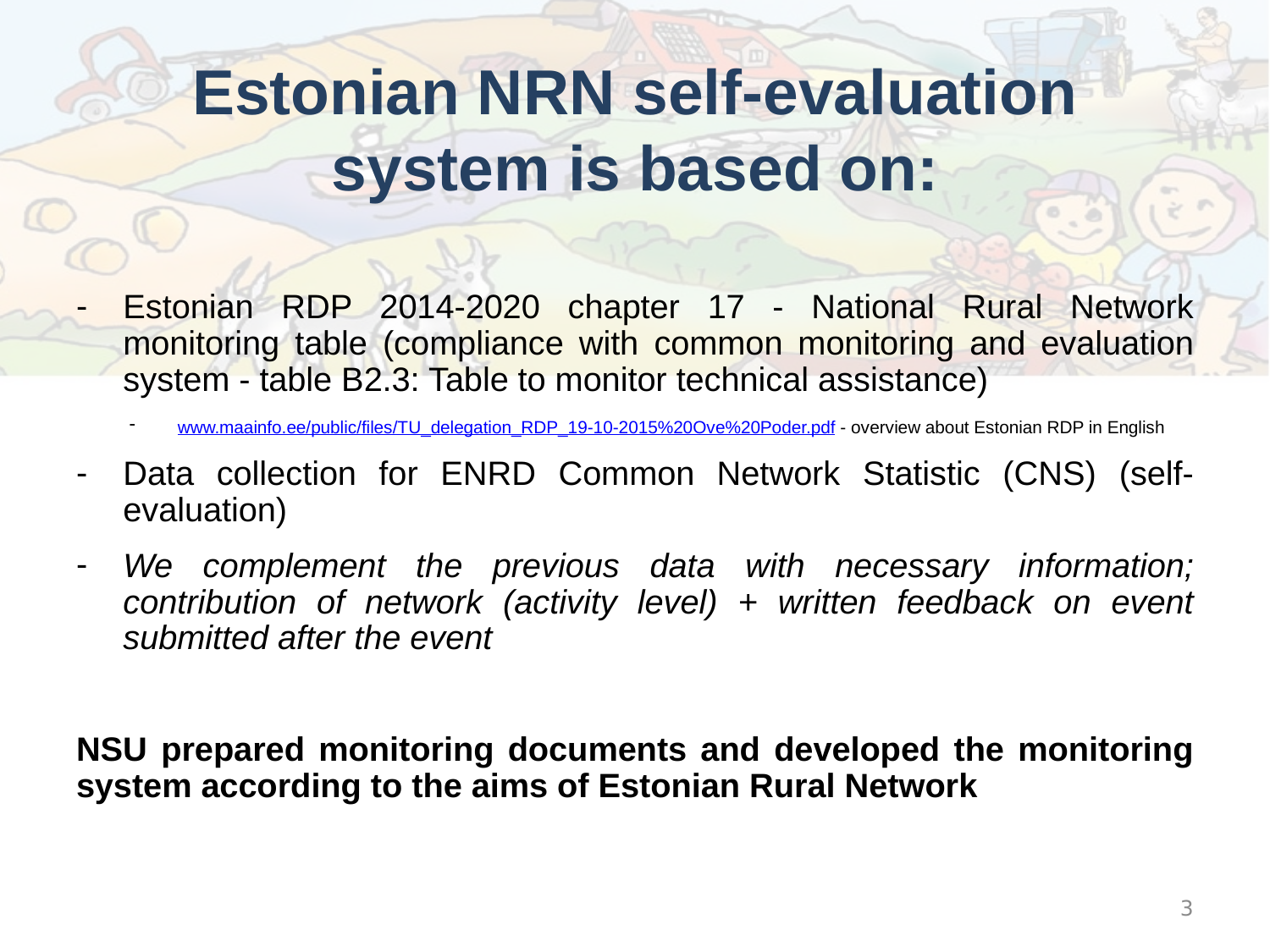

# Estonian NRN self-evaluation system is based on:

Estonian RDP 2014-2020 chapter 17 - National Rural Network monitoring table (compliance with common monitoring and evaluation system - table B2.3: Table to monitor technical assistance)
www.maainfo.ee/public/files/TU_delegation_RDP_19-10-2015%20Ove%20Poder.pdf - overview about Estonian RDP in English
Data collection for ENRD Common Network Statistic (CNS) (self-evaluation)
We complement the previous data with necessary information; contribution of network (activity level) + written feedback on event submitted after the event

NSU prepared monitoring documents and developed the monitoring system according to the aims of Estonian Rural Network

3